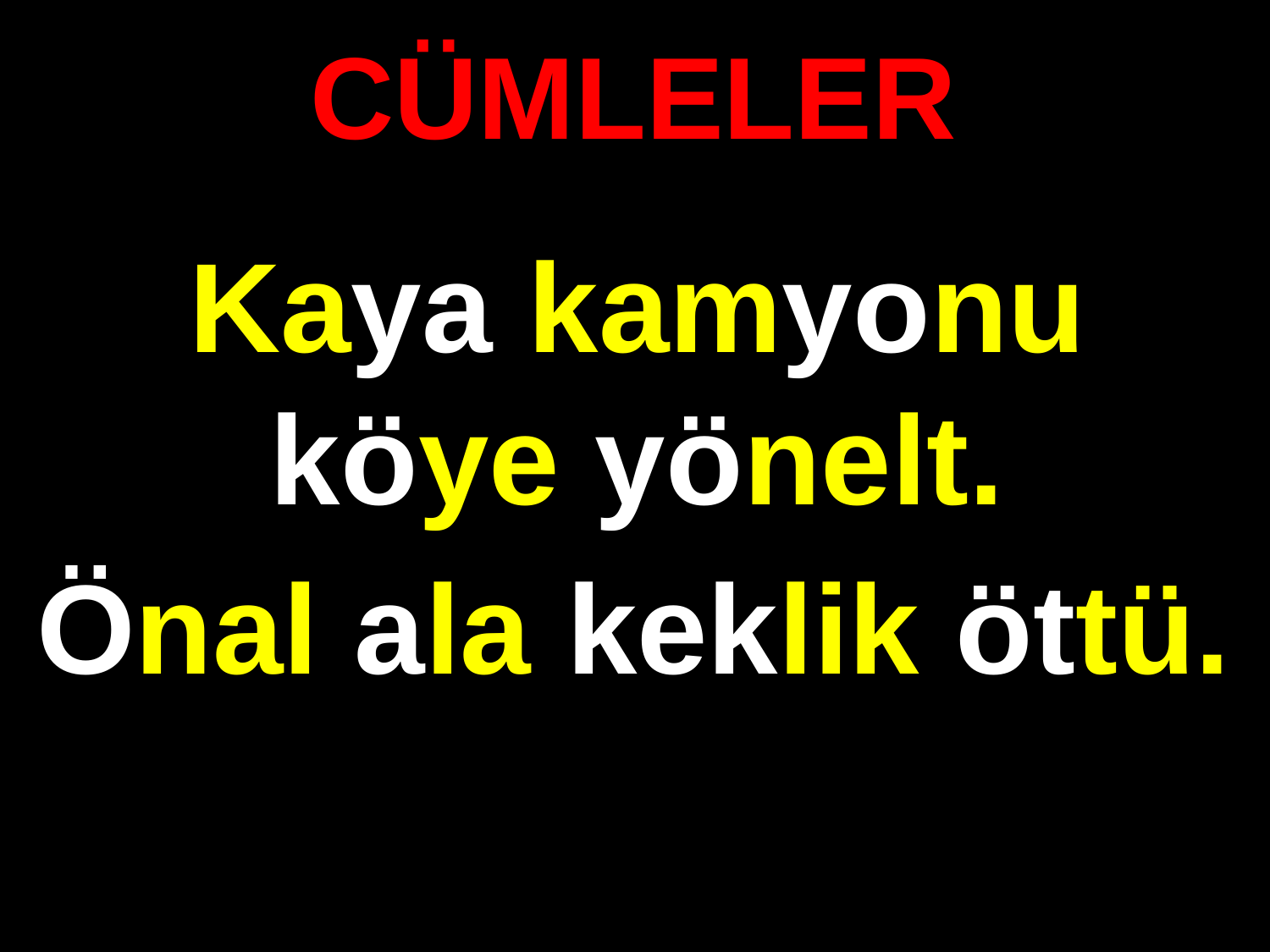

CÜMLELER
Kaya kamyonu köye yönelt.
#
Önal ala keklik öttü.